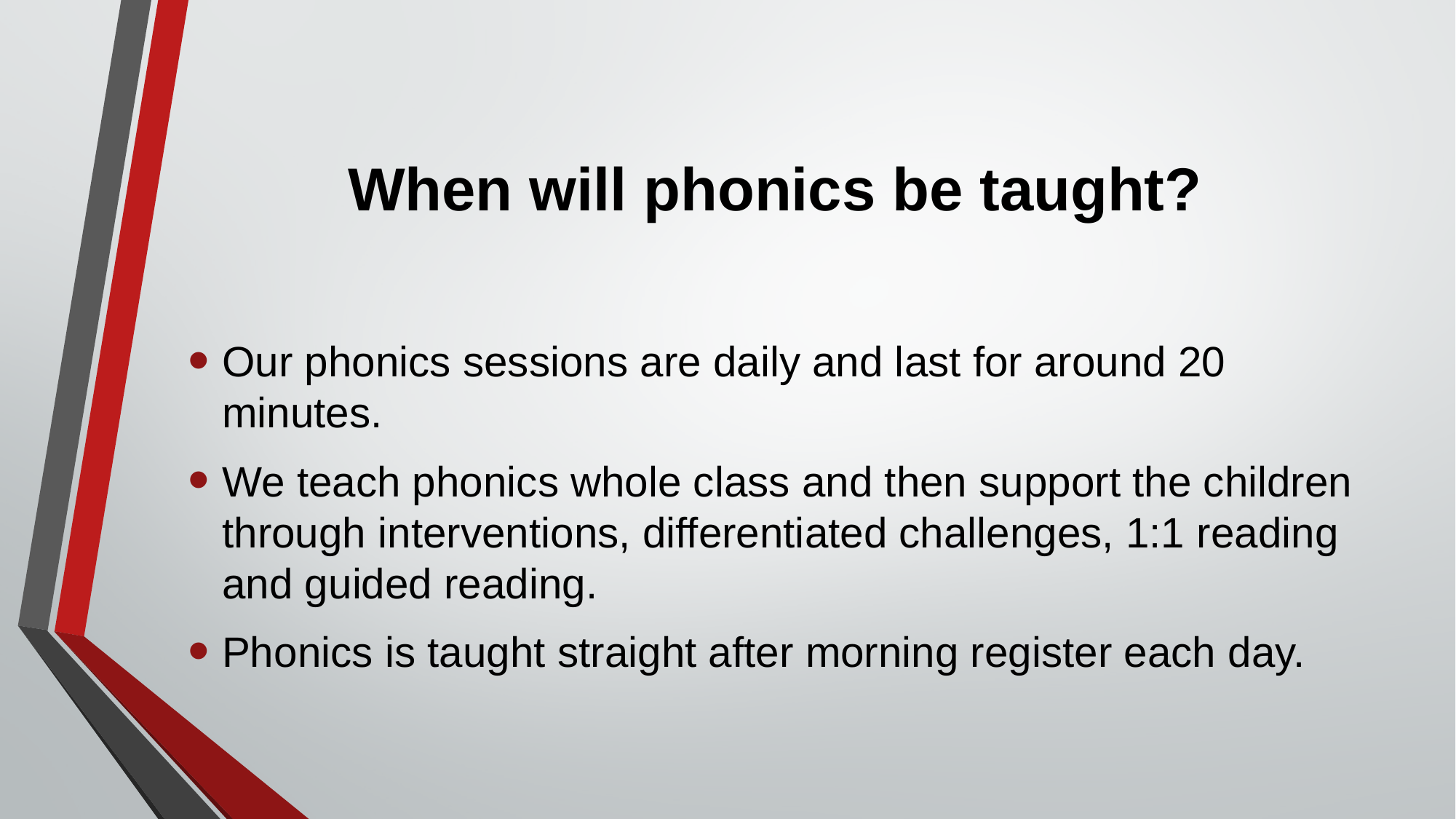

# When will phonics be taught?
Our phonics sessions are daily and last for around 20 minutes.
We teach phonics whole class and then support the children through interventions, differentiated challenges, 1:1 reading and guided reading.
Phonics is taught straight after morning register each day.